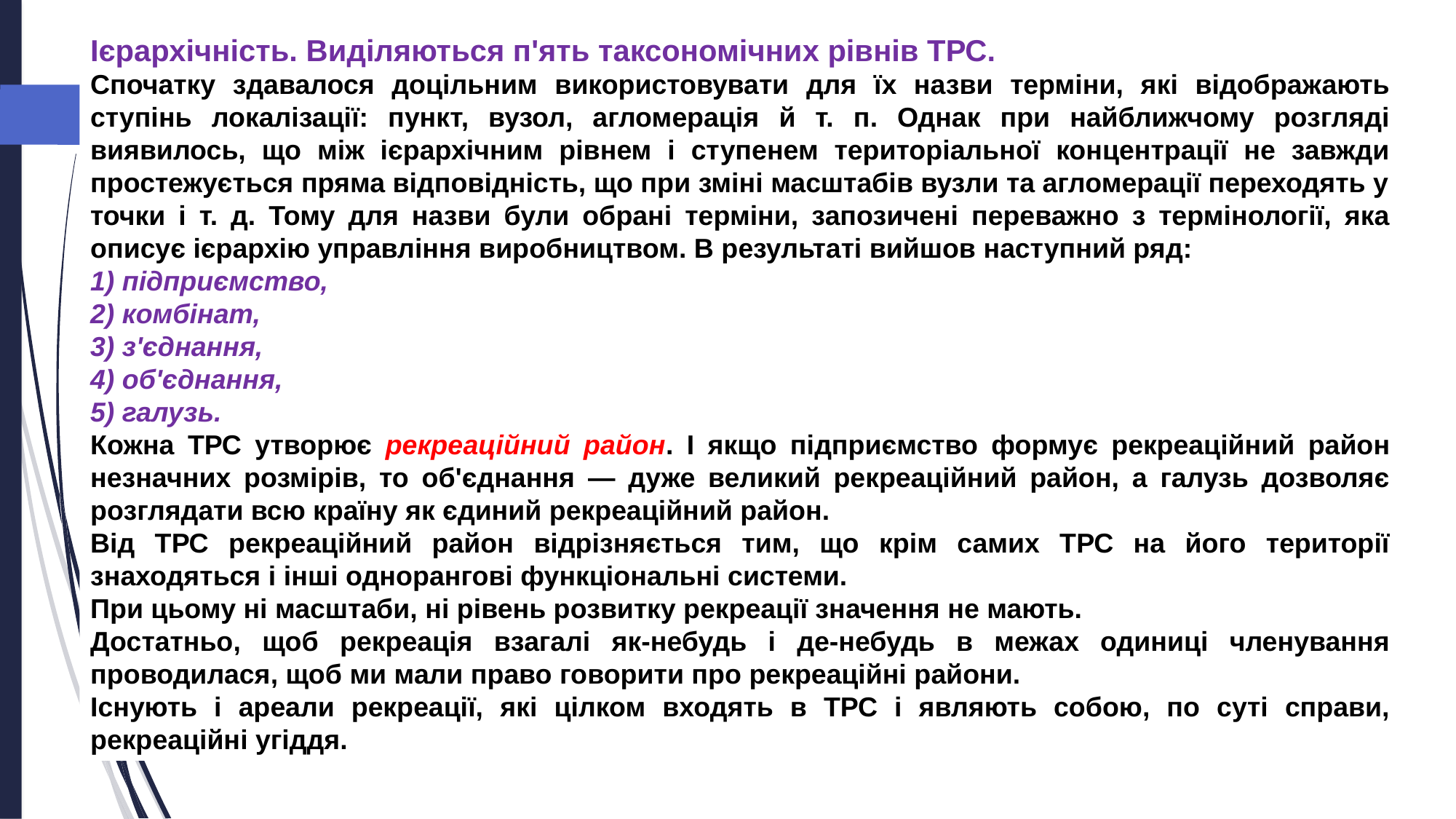

Ієрархічність. Виділяються п'ять таксономічних рівнів ТРС.
Спочатку здавалося доцільним використовувати для їх назви терміни, які відображають ступінь локалізації: пункт, вузол, агломерація й т. п. Однак при найближчому розгляді виявилось, що між ієрархічним рівнем і ступенем територіальної концентрації не завжди простежується пряма відповідність, що при зміні масштабів вузли та агломерації переходять у
точки і т. д. Тому для назви були обрані терміни, запозичені переважно з термінології, яка описує ієрархію управління виробництвом. В результаті вийшов наступний ряд:
1) підприємство,
2) комбінат,
3) з'єднання,
4) об'єднання,
5) галузь.
Кожна ТРС утворює рекреаційний район. І якщо підприємство формує рекреаційний район незначних розмірів, то об'єднання — дуже великий рекреаційний район, а галузь дозволяє розглядати всю країну як єдиний рекреаційний район.
Від ТРС рекреаційний район відрізняється тим, що крім самих ТРС на його території знаходяться і інші однорангові функціональні системи.
При цьому ні масштаби, ні рівень розвитку рекреації значення не мають.
Достатньо, щоб рекреація взагалі як-небудь і де-небудь в межах одиниці членування проводилася, щоб ми мали право говорити про рекреаційні райони.
Існують і ареали рекреації, які цілком входять в ТРС і являють собою, по суті справи, рекреаційні угіддя.